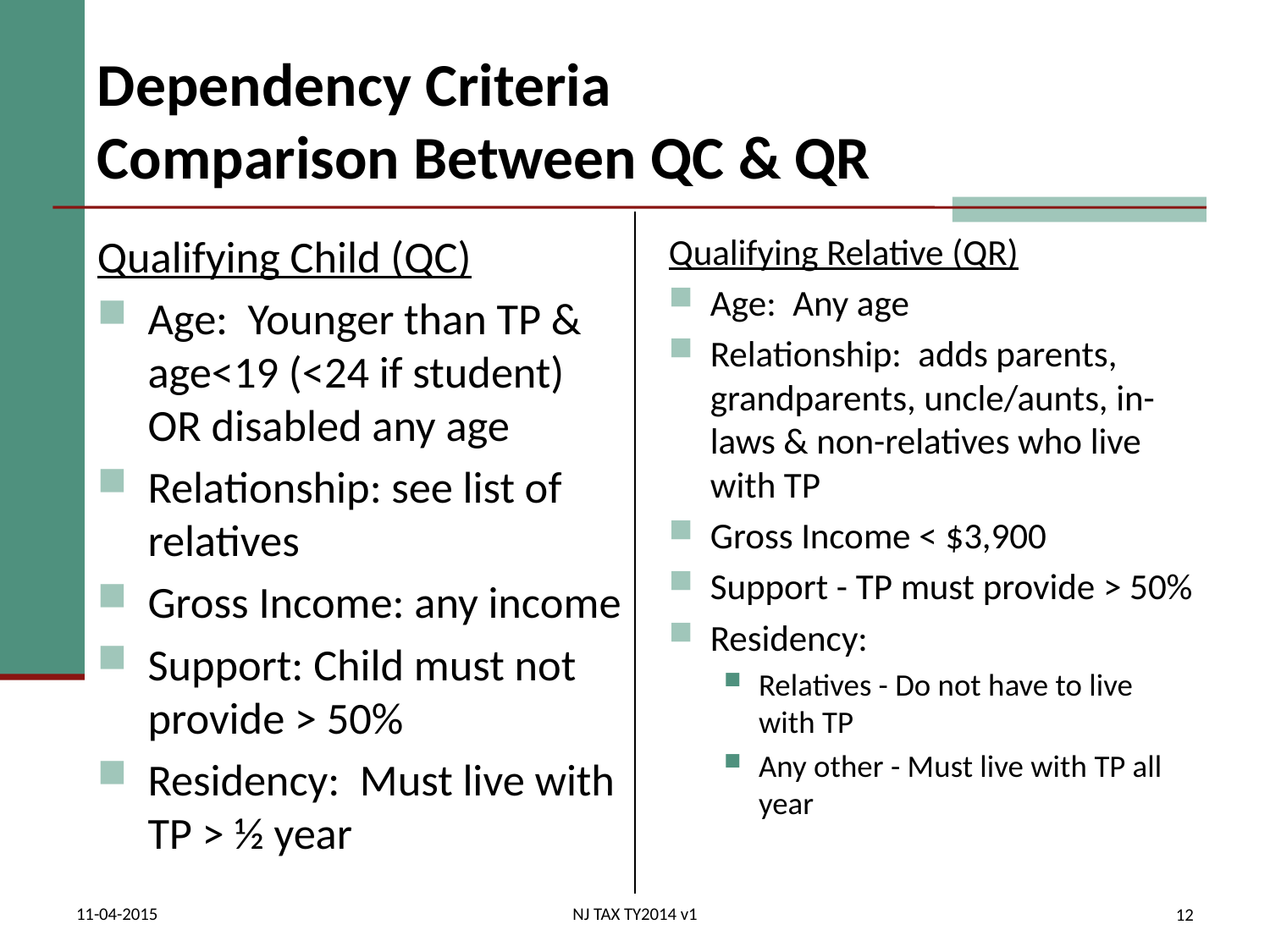

# Dependency Criteria Comparison Between QC & QR
Qualifying Child (QC)
Age:  Younger than TP & age<19 (<24 if student) OR disabled any age
Relationship: see list of relatives
Gross Income: any income
Support: Child must not provide > 50%
Residency:  Must live with TP > ½ year

Qualifying Relative (QR)
Age:  Any age
Relationship:  adds parents, grandparents, uncle/aunts, in-laws & non-relatives who live with TP
Gross Income < $3,900
Support - TP must provide > 50%
Residency:
Relatives - Do not have to live with TP
Any other - Must live with TP all year

11-04-2015
NJ TAX TY2014 v1
12